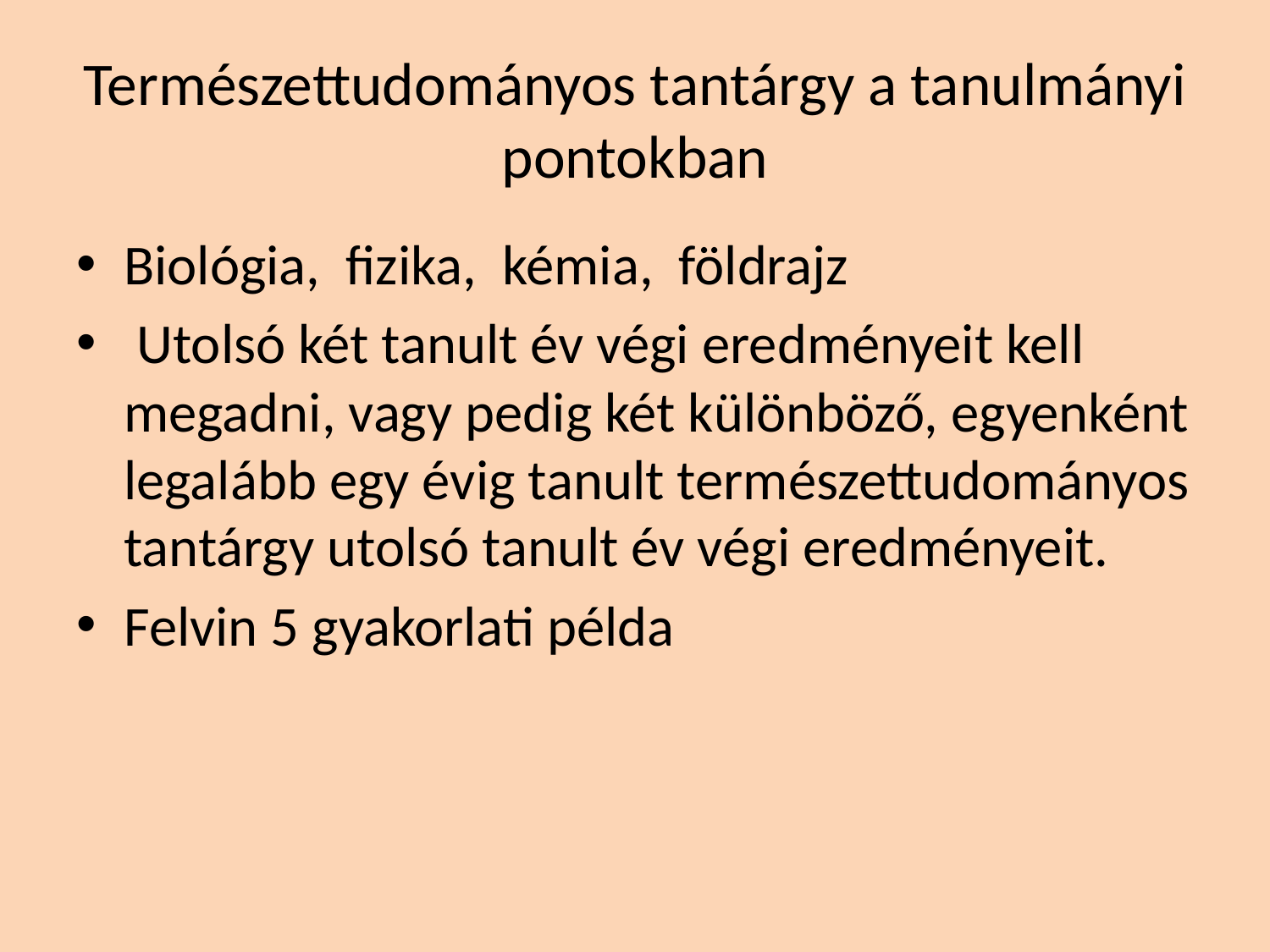

# Természettudományos tantárgy a tanulmányi pontokban
Biológia,  fizika,  kémia,  földrajz
 Utolsó két tanult év végi eredményeit kell megadni, vagy pedig két különböző, egyenként legalább egy évig tanult természettudományos tantárgy utolsó tanult év végi eredményeit.
Felvin 5 gyakorlati példa